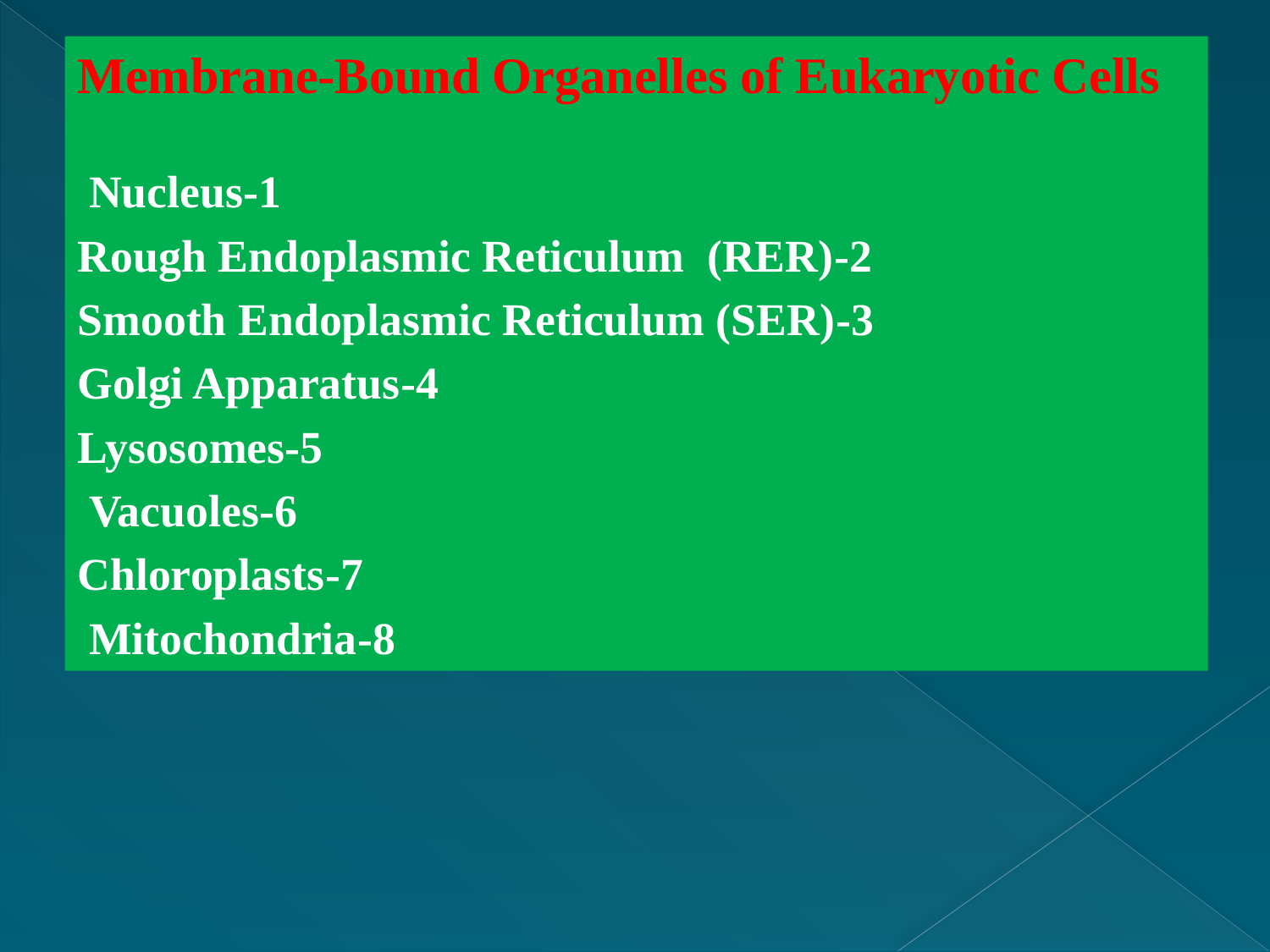

Membrane-Bound Organelles of Eukaryotic Cells

1-Nucleus
 2-Rough Endoplasmic Reticulum  (RER)
 3-Smooth Endoplasmic Reticulum (SER)
 4-Golgi Apparatus
  5-Lysosomes
 6-Vacuoles
7-Chloroplasts
  8-Mitochondria